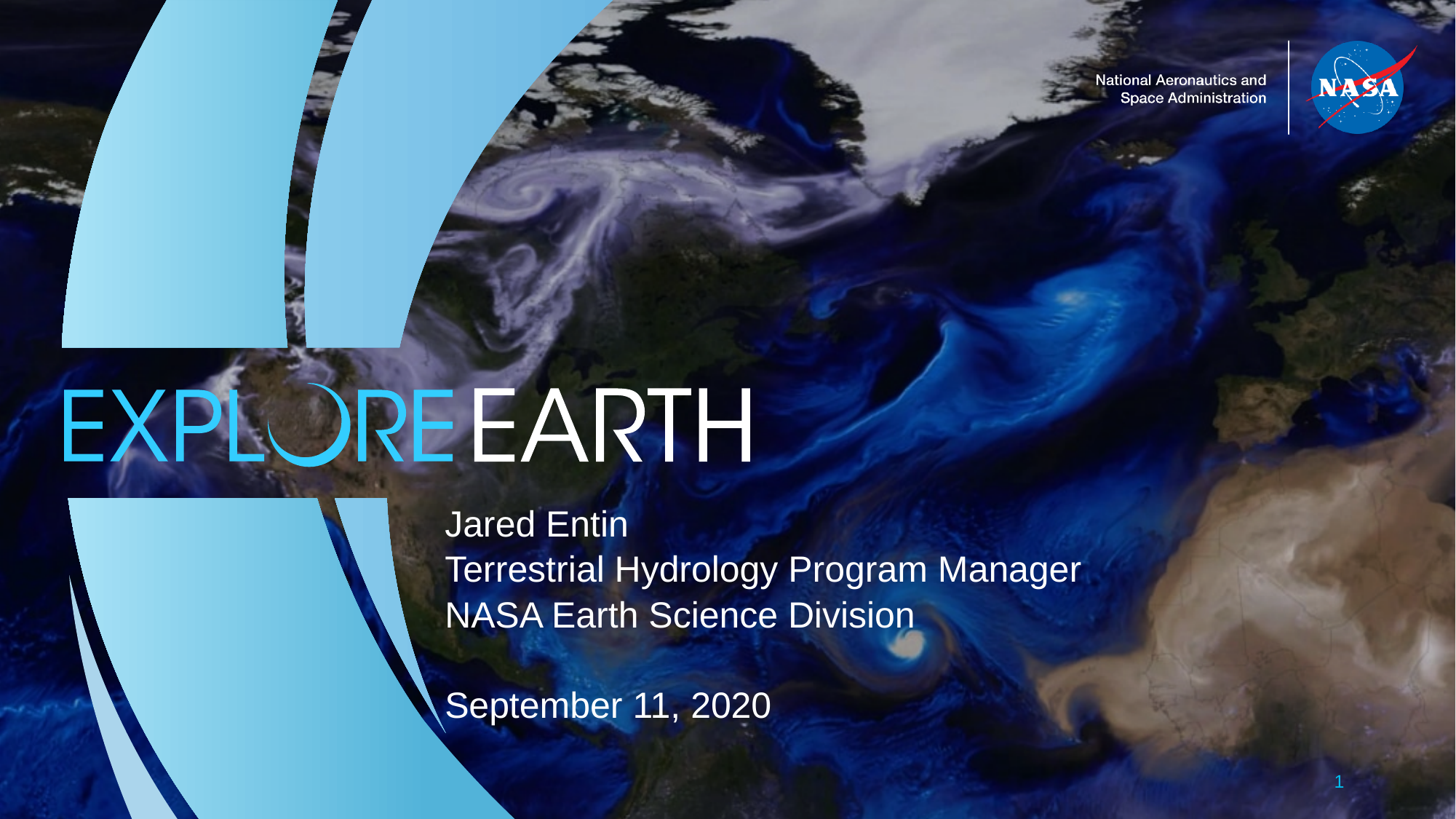

Jared Entin
Terrestrial Hydrology Program Manager
NASA Earth Science Division

September 11, 2020

1